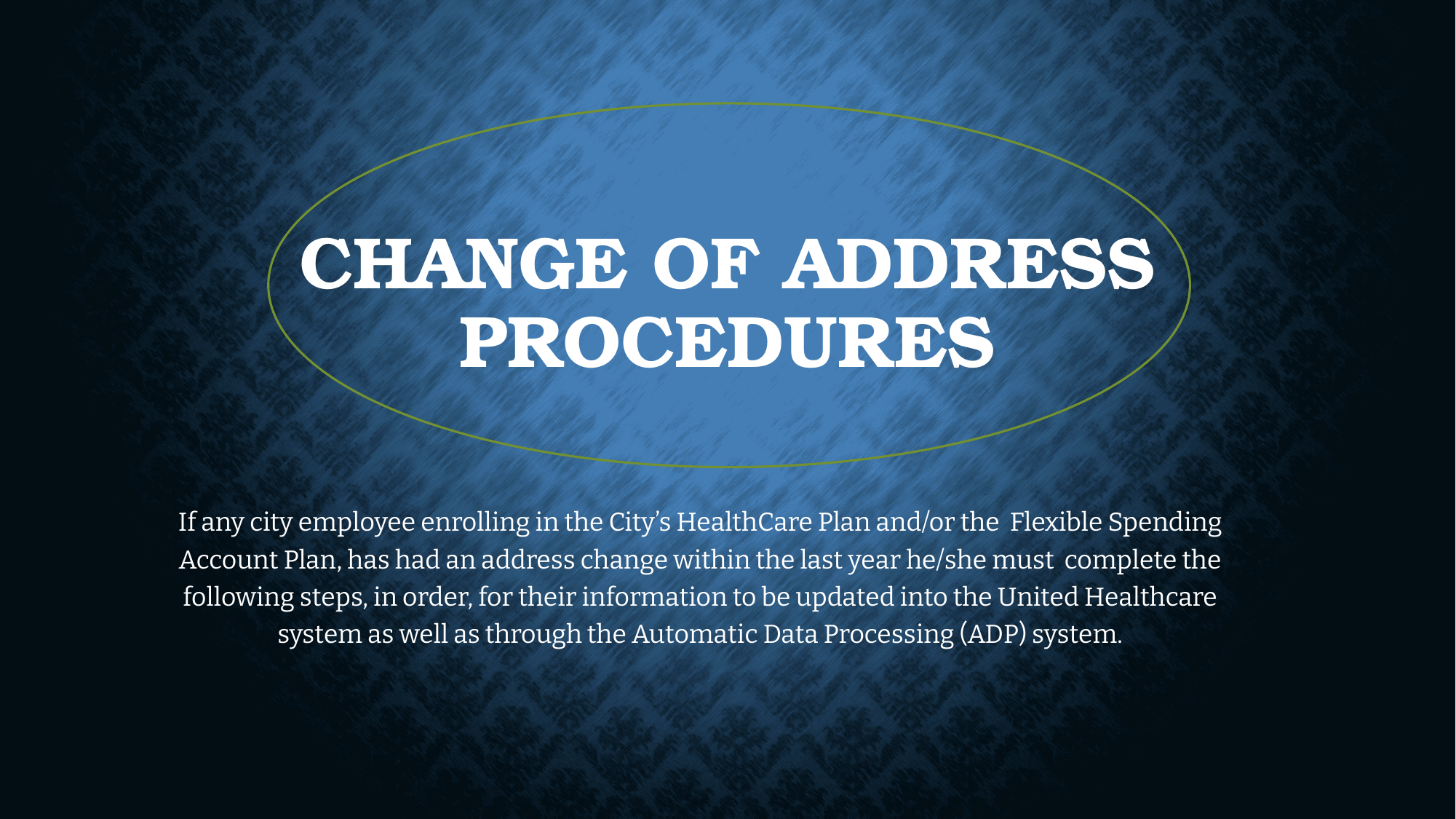

# Change of aDDRESS Procedures

If any city employee enrolling in the City’s HealthCare Plan and/or the  Flexible Spending Account Plan, has had an address change within the last year he/she must  complete the following steps, in order, for their information to be updated into the United Healthcare system as well as through the Automatic Data Processing (ADP) system.